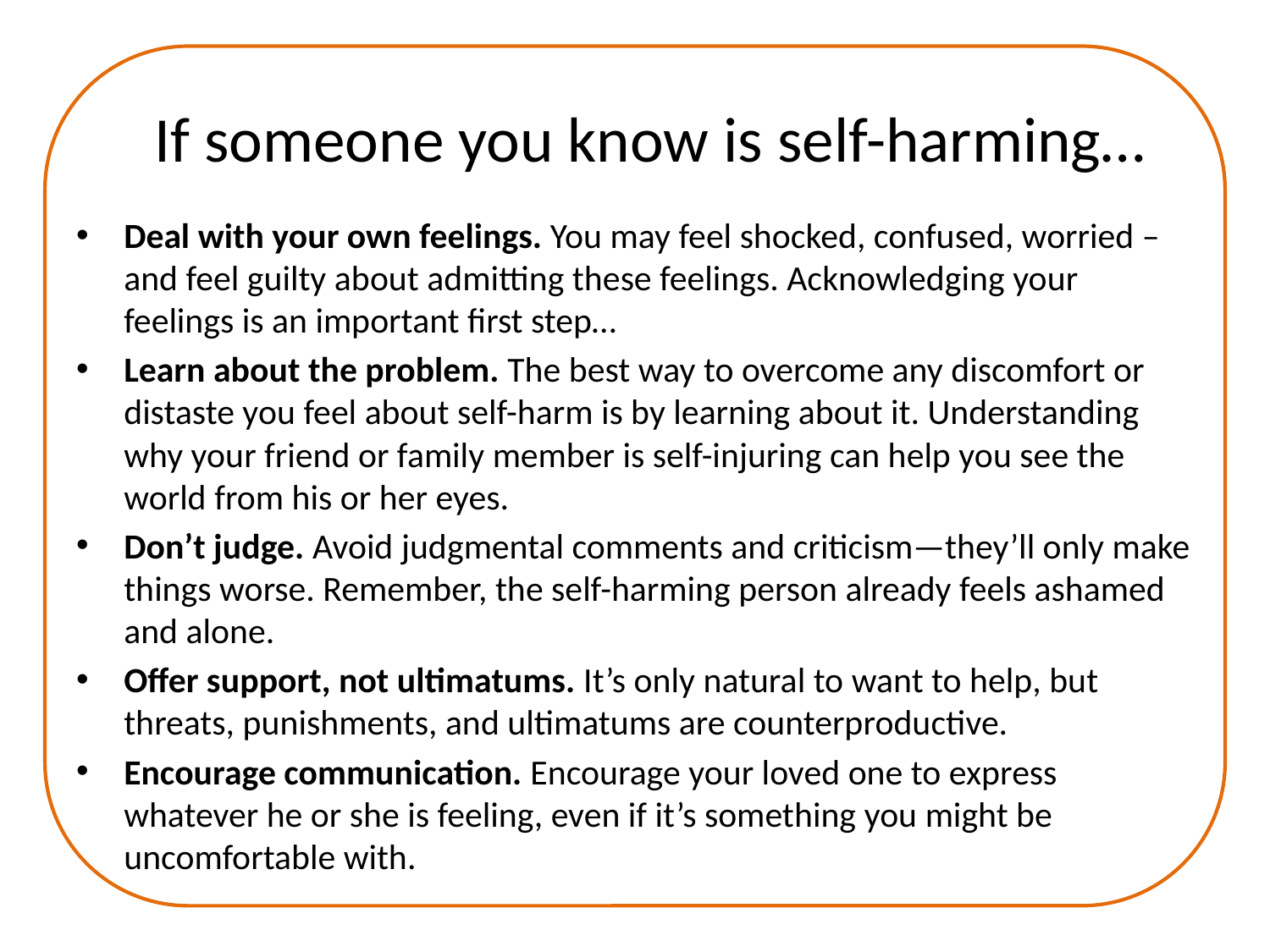

# If someone you know is self-harming…
Deal with your own feelings. You may feel shocked, confused, worried – and feel guilty about admitting these feelings. Acknowledging your feelings is an important first step…
Learn about the problem. The best way to overcome any discomfort or distaste you feel about self-harm is by learning about it. Understanding why your friend or family member is self-injuring can help you see the world from his or her eyes.
Don’t judge. Avoid judgmental comments and criticism—they’ll only make things worse. Remember, the self-harming person already feels ashamed and alone.
Offer support, not ultimatums. It’s only natural to want to help, but threats, punishments, and ultimatums are counterproductive.
Encourage communication. Encourage your loved one to express whatever he or she is feeling, even if it’s something you might be uncomfortable with.